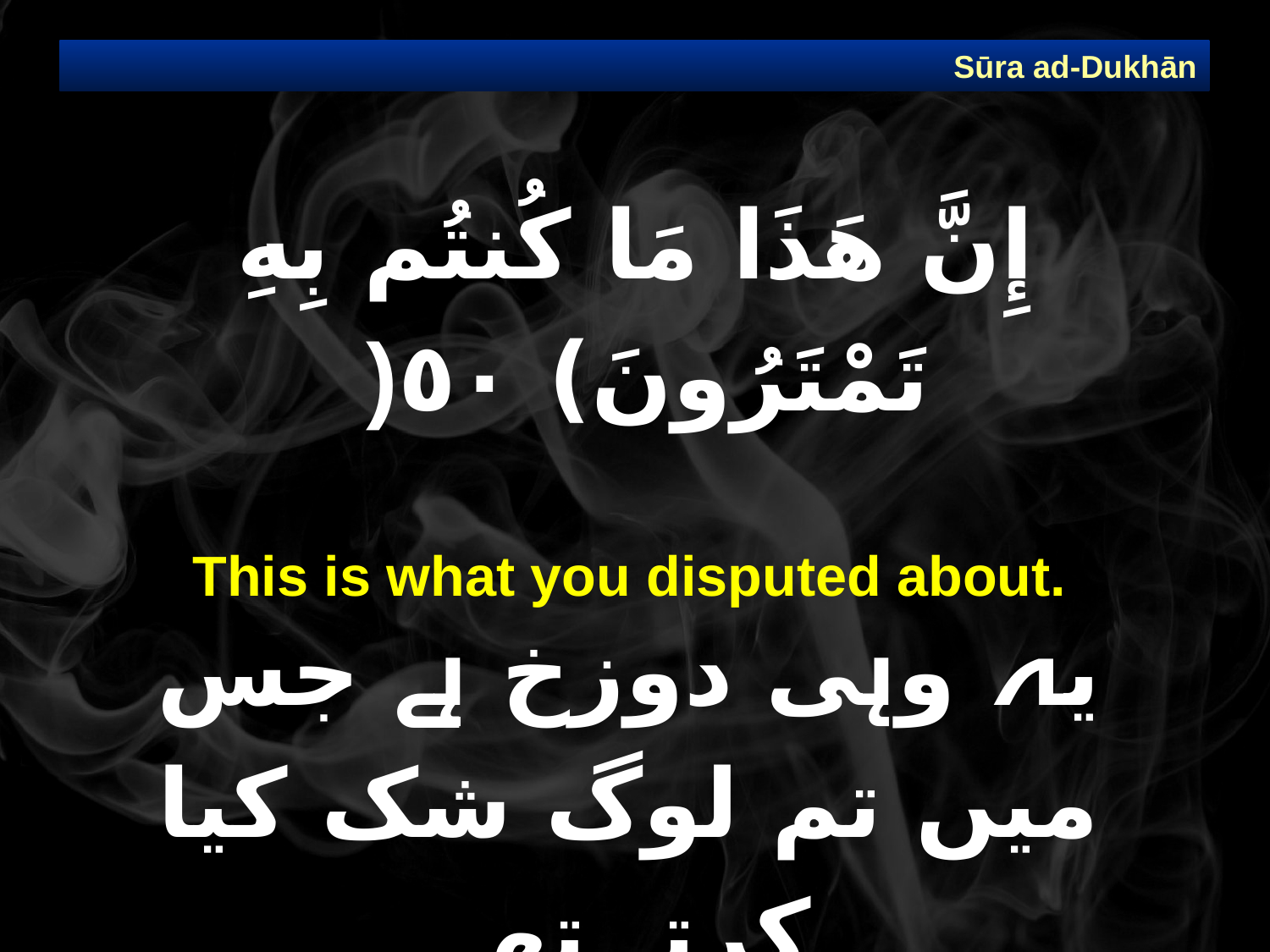

Sūra ad-Dukhān
# إِنَّ هَذَا مَا كُنتُم بِهِ تَمْتَرُونَ) ٥٠(
This is what you disputed about.
یہ وہی دوزخ ہے جس میں تم لوگ شک کیا کرتے تھے